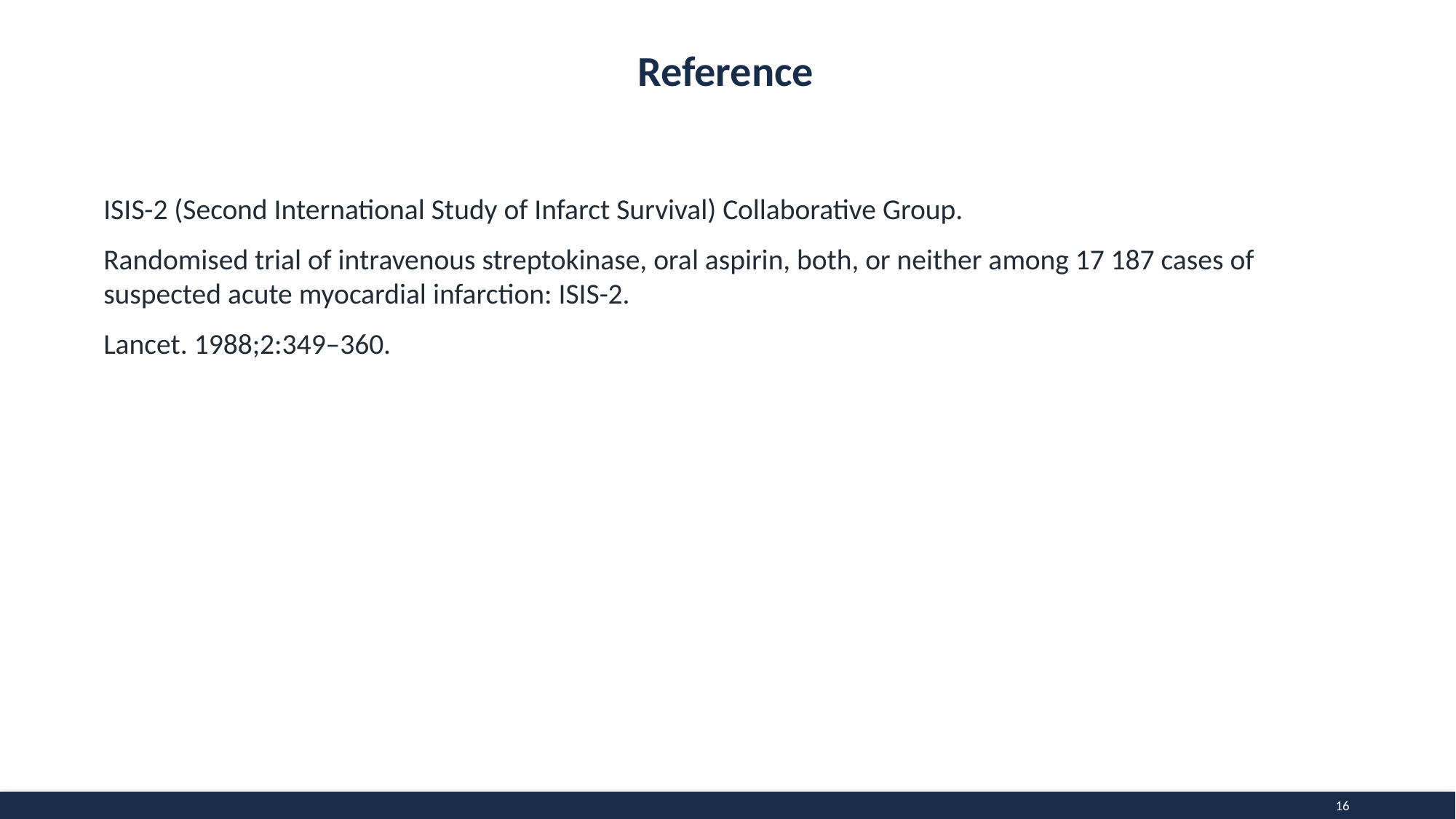

Reference
ISIS-2 (Second International Study of Infarct Survival) Collaborative Group.
Randomised trial of intravenous streptokinase, oral aspirin, both, or neither among 17 187 cases of suspected acute myocardial infarction: ISIS-2.
Lancet. 1988;2:349–360.

16